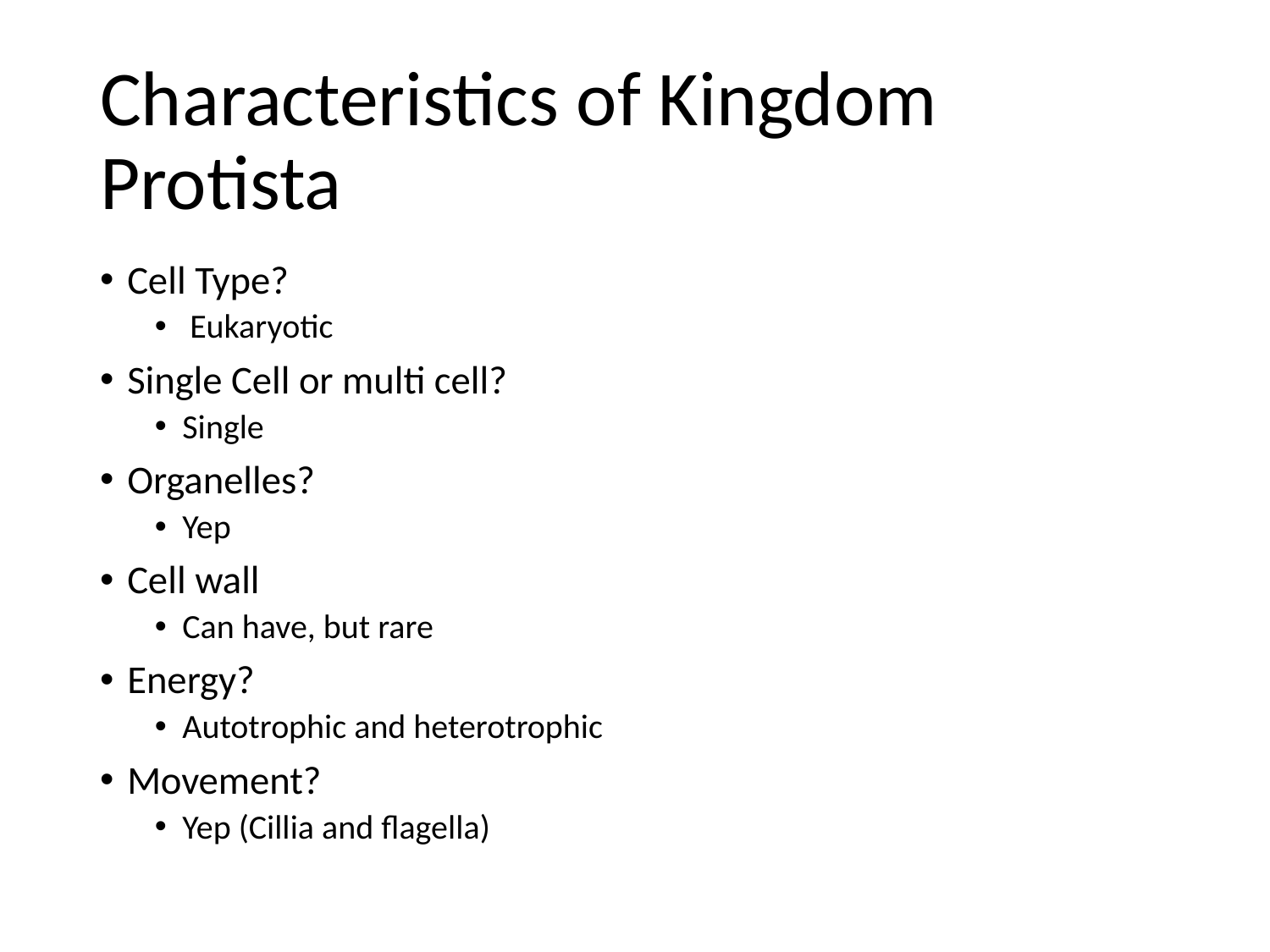

# Characteristics of Kingdom Protista
Cell Type?
 Eukaryotic
Single Cell or multi cell?
Single
Organelles?
Yep
Cell wall
Can have, but rare
Energy?
Autotrophic and heterotrophic
Movement?
Yep (Cillia and flagella)